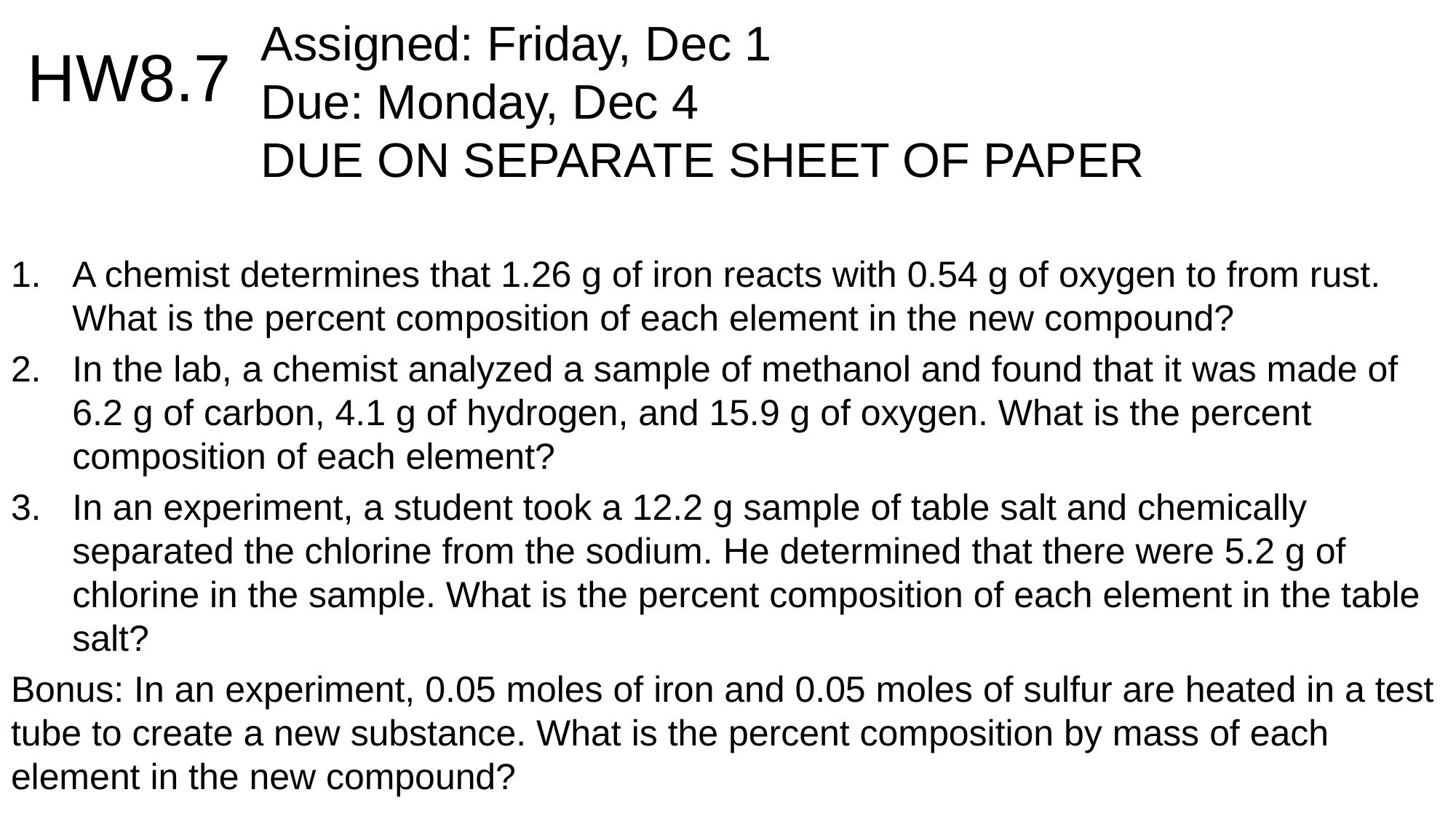

# HW8.7
Assigned: Friday, Dec 1
Due: Monday, Dec 4
DUE ON SEPARATE SHEET OF PAPER
A chemist determines that 1.26 g of iron reacts with 0.54 g of oxygen to from rust. What is the percent composition of each element in the new compound?
In the lab, a chemist analyzed a sample of methanol and found that it was made of 6.2 g of carbon, 4.1 g of hydrogen, and 15.9 g of oxygen. What is the percent composition of each element?
In an experiment, a student took a 12.2 g sample of table salt and chemically separated the chlorine from the sodium. He determined that there were 5.2 g of chlorine in the sample. What is the percent composition of each element in the table salt?
Bonus: In an experiment, 0.05 moles of iron and 0.05 moles of sulfur are heated in a test tube to create a new substance. What is the percent composition by mass of each element in the new compound?